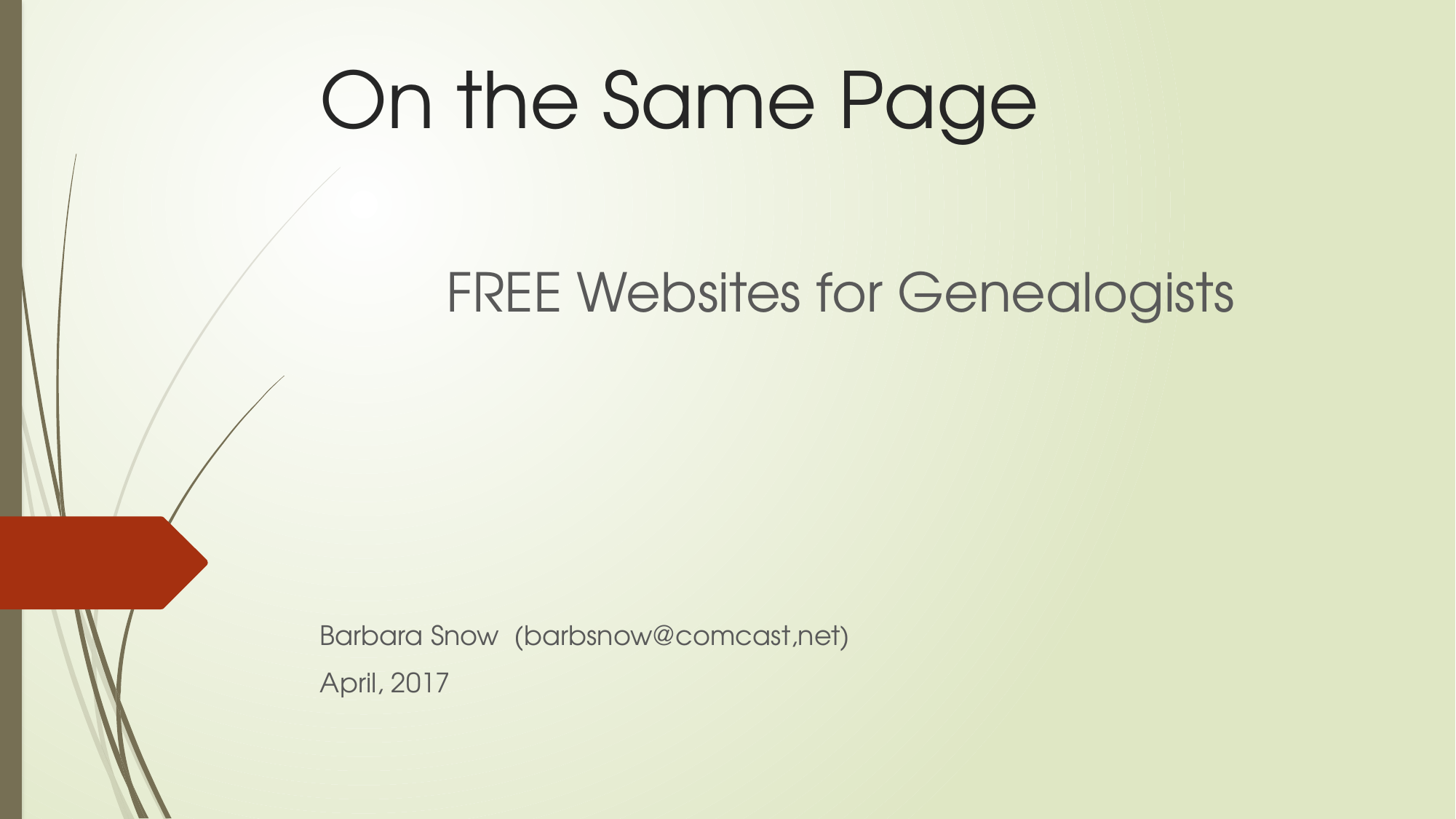

# On the Same Page
FREE Websites for Genealogists

Barbara Snow  (barbsnow@comcast,net)
April, 2017